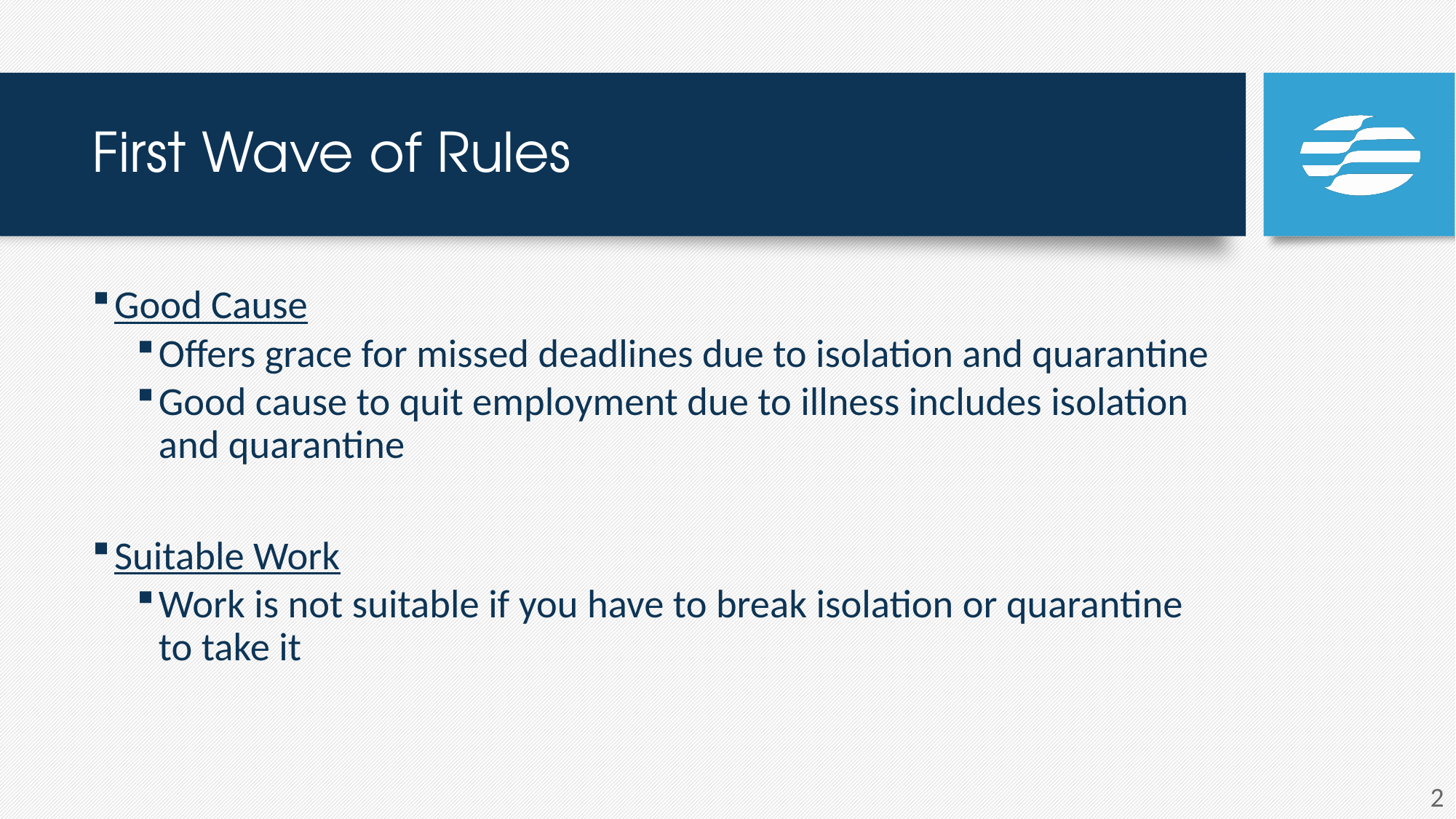

# First Wave of Rules
Good Cause
Offers grace for missed deadlines due to isolation and quarantine
Good cause to quit employment due to illness includes isolation and quarantine

Suitable Work
Work is not suitable if you have to break isolation or quarantine to take it

2